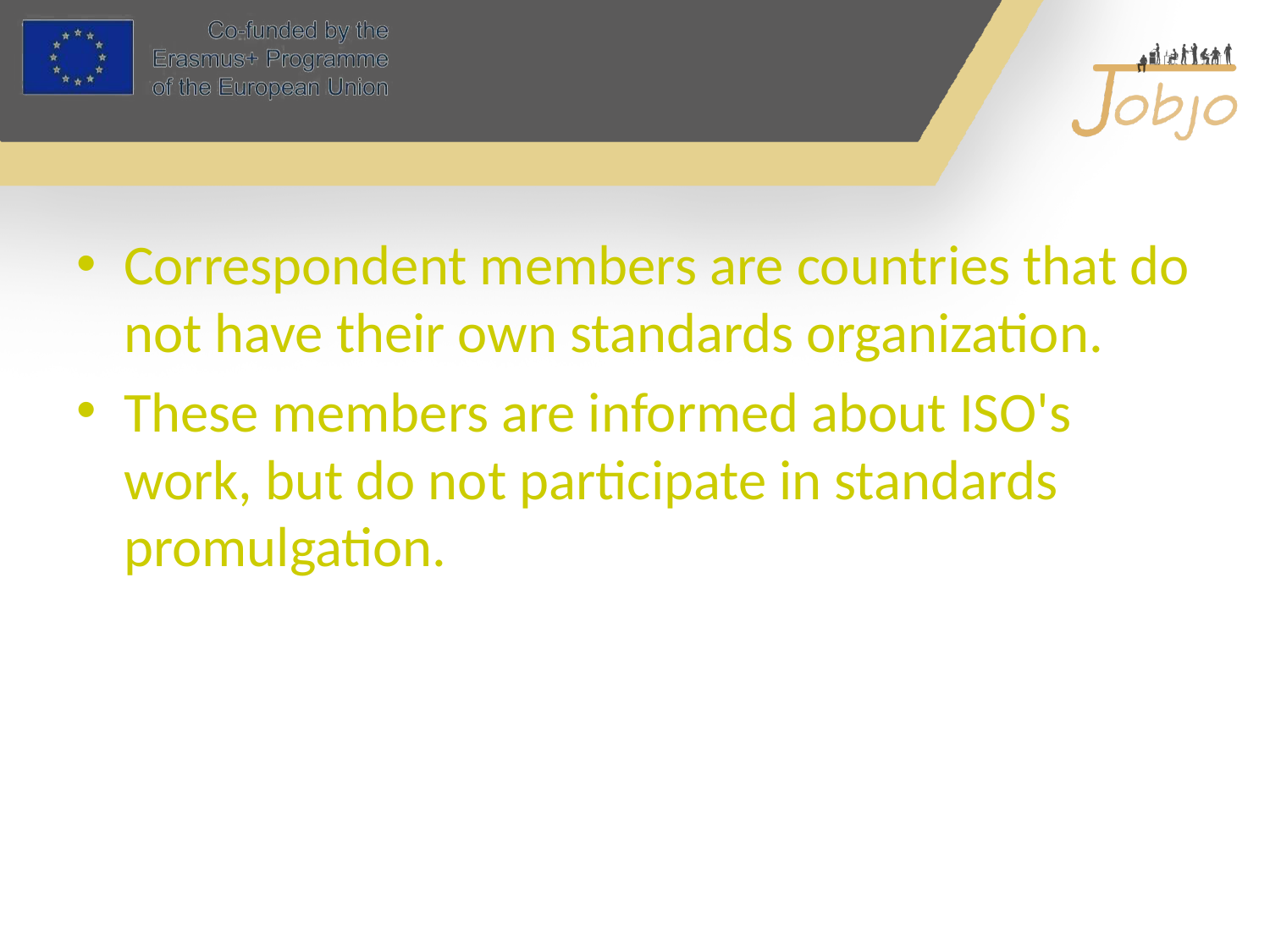

#
Correspondent members are countries that do not have their own standards organization.
These members are informed about ISO's work, but do not participate in standards promulgation.